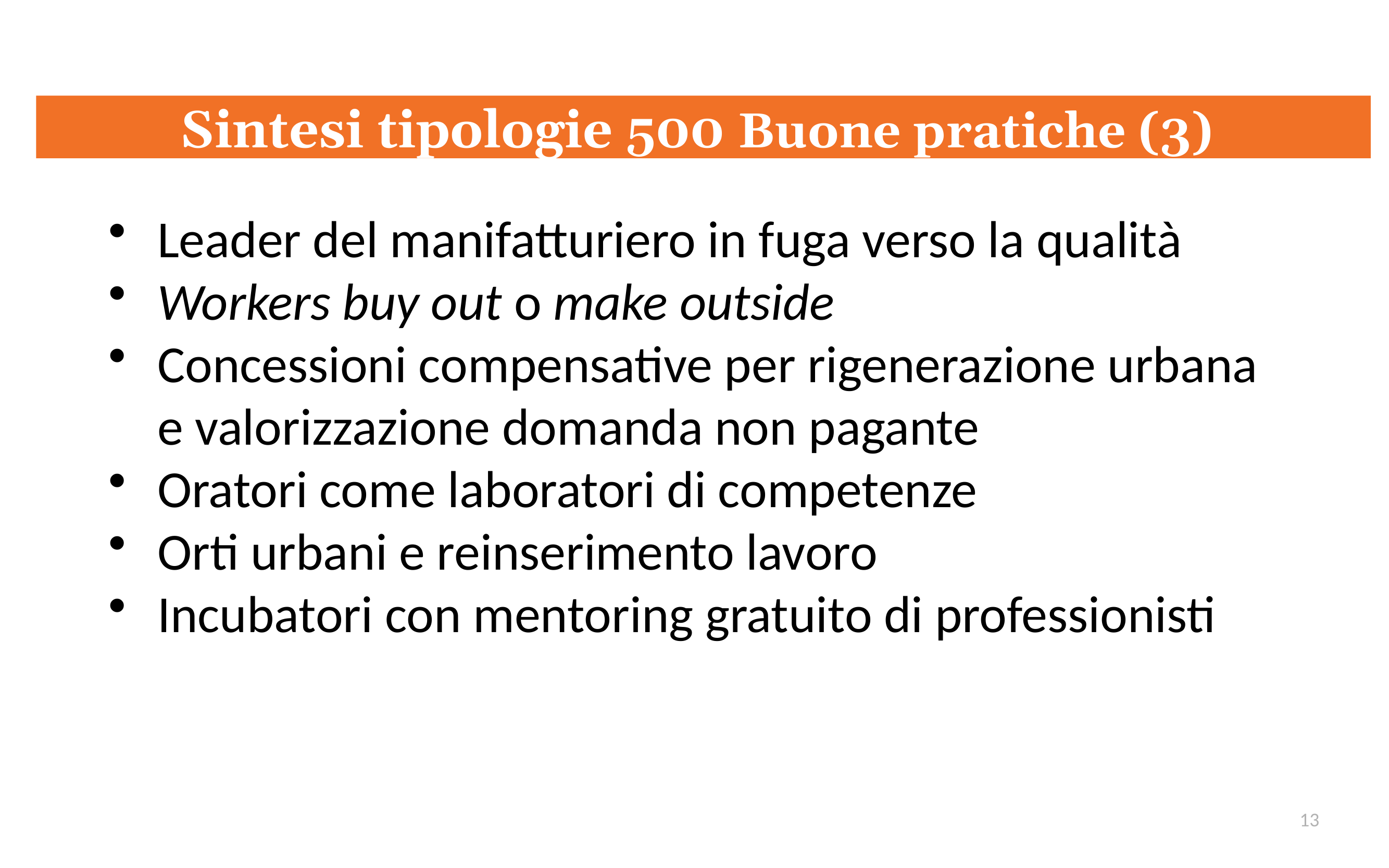

Sintesi tipologie 500 Buone pratiche (3)
Leader del manifatturiero in fuga verso la qualità
Workers buy out o make outside
Concessioni compensative per rigenerazione urbana e valorizzazione domanda non pagante
Oratori come laboratori di competenze
Orti urbani e reinserimento lavoro
Incubatori con mentoring gratuito di professionisti

13